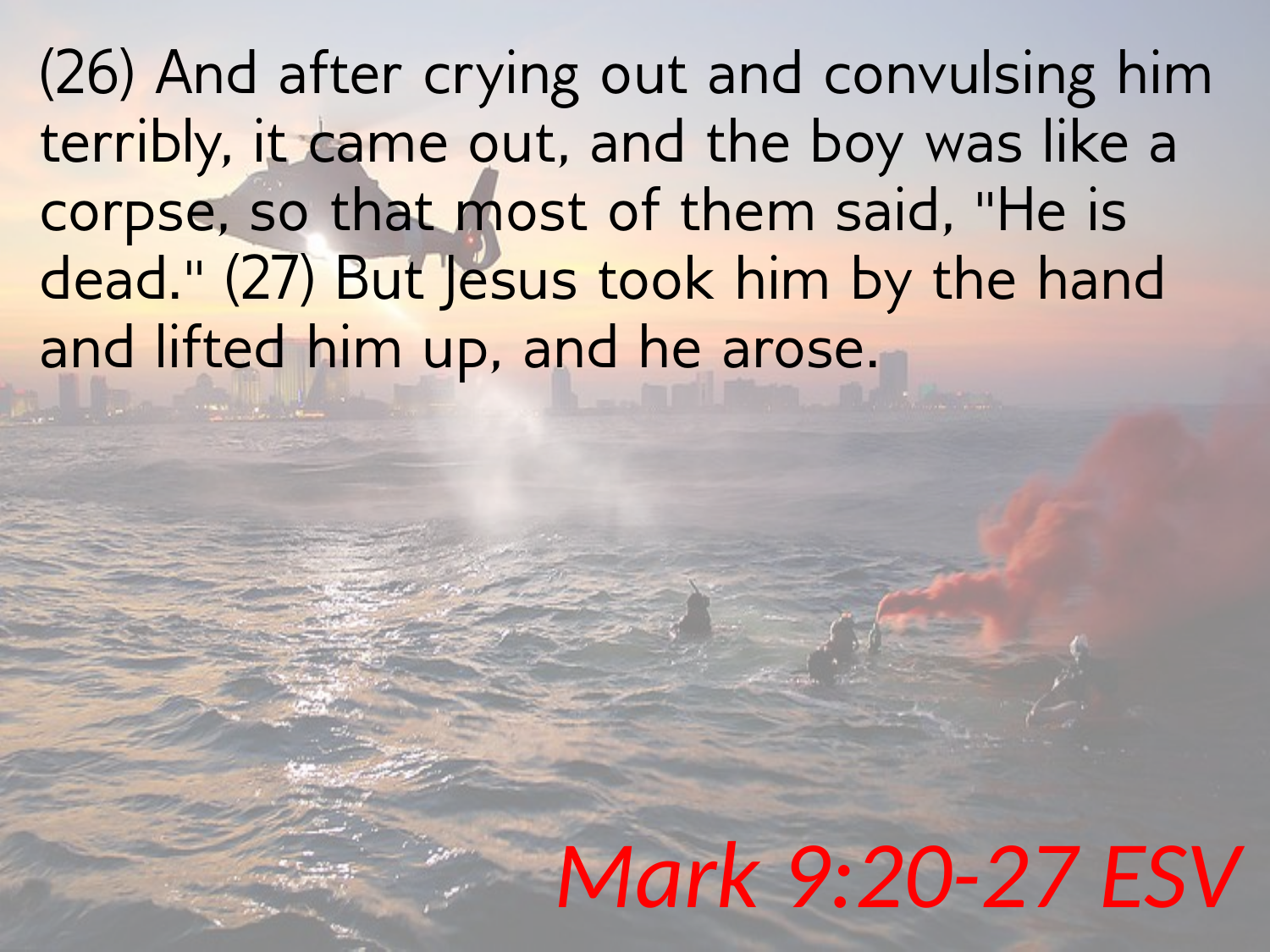

# (26) And after crying out and convulsing him terribly, it came out, and the boy was like a corpse, so that most of them said, "He is dead." (27) But Jesus took him by the hand and lifted him up, and he arose.
Mark 9:20-27 ESV